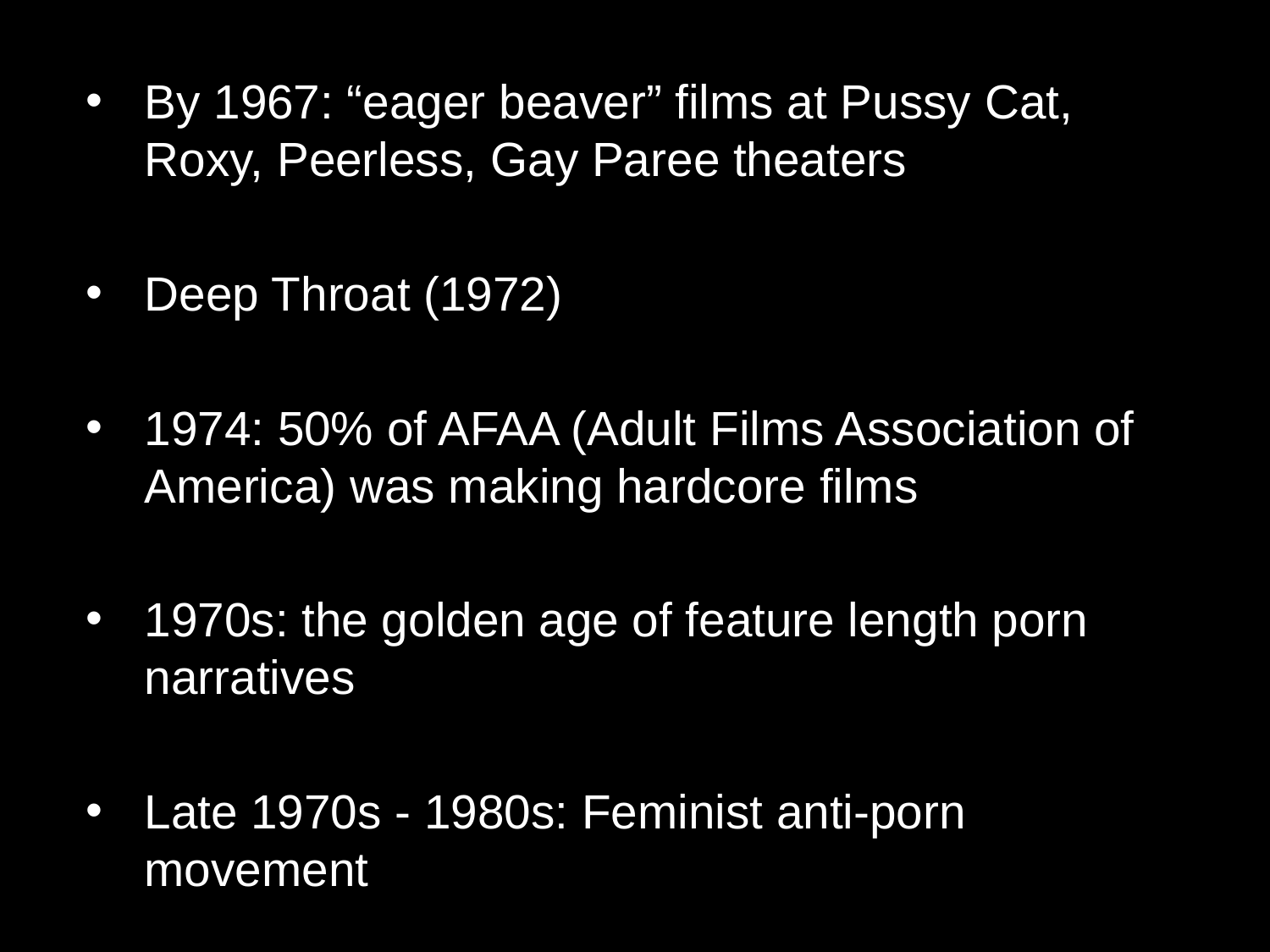

By 1967: “eager beaver” films at Pussy Cat, Roxy, Peerless, Gay Paree theaters

Deep Throat (1972)

1974: 50% of AFAA (Adult Films Association of America) was making hardcore films

1970s: the golden age of feature length porn narratives

Late 1970s - 1980s: Feminist anti-porn movement